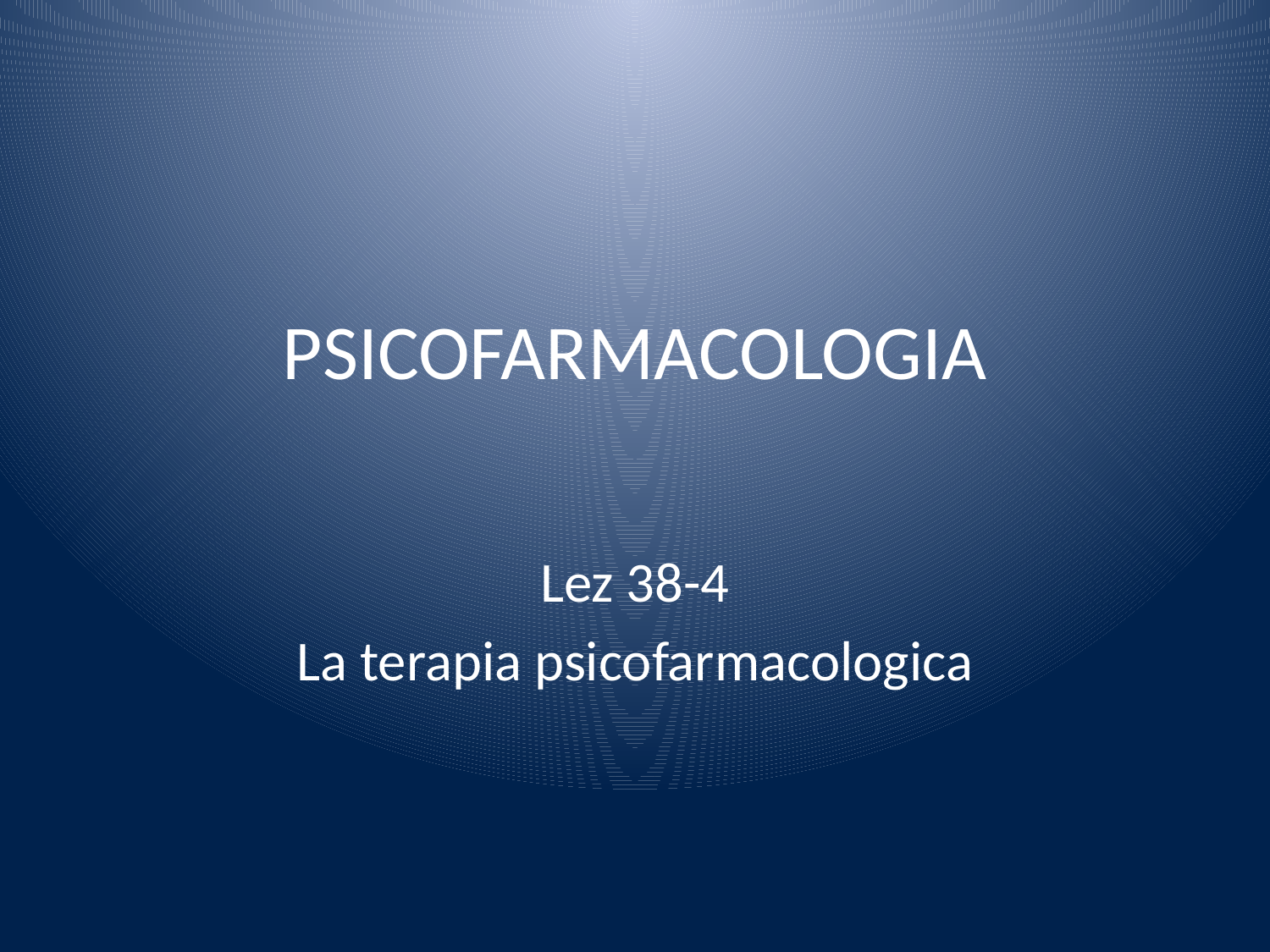

# PSICOFARMACOLOGIA
Lez 38-4
La terapia psicofarmacologica